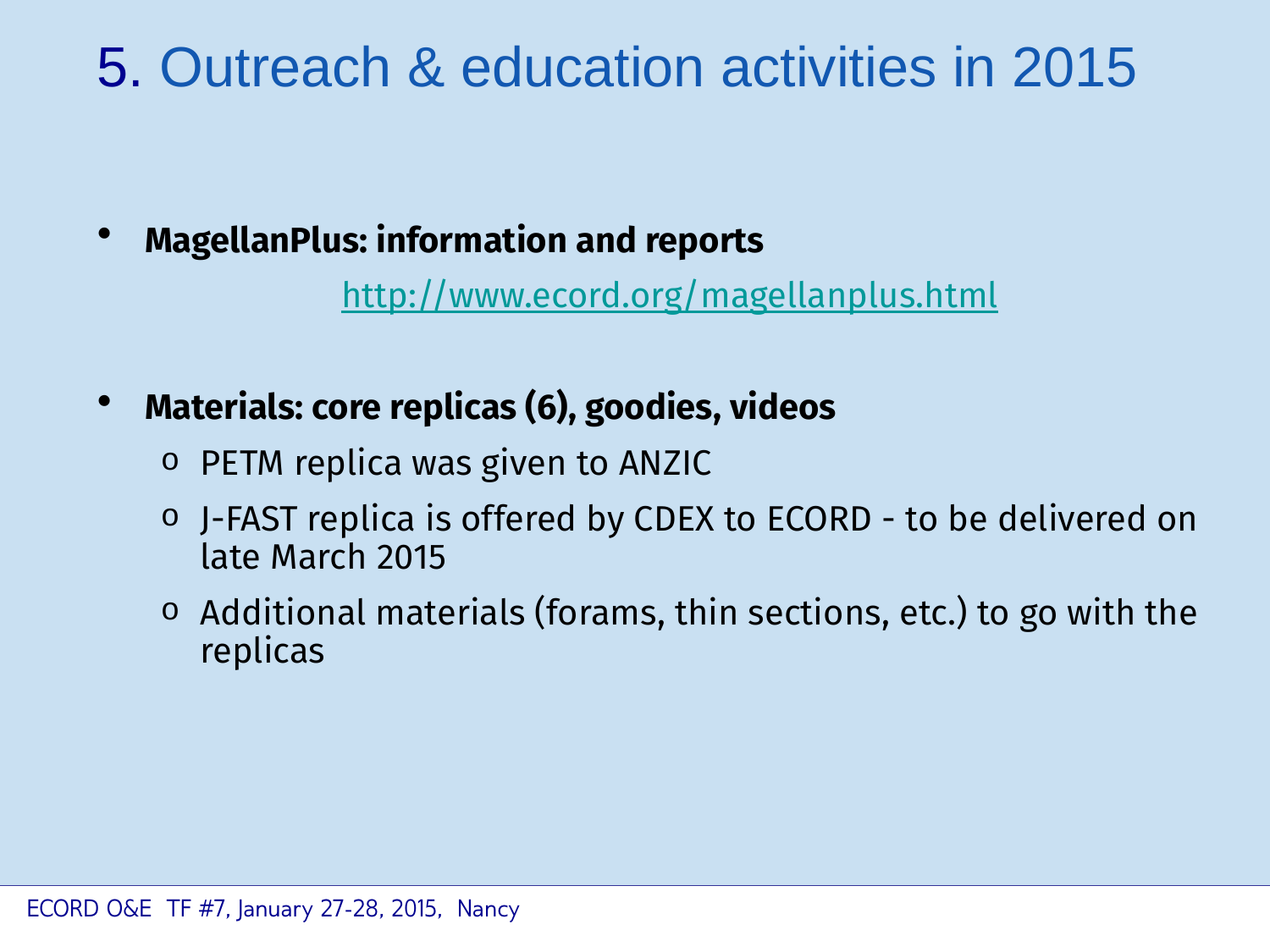

5. Outreach & education activities in 2015

MagellanPlus: information and reports
http://www.ecord.org/magellanplus.html

Materials: core replicas (6), goodies, videos
PETM replica was given to ANZIC
J-FAST replica is offered by CDEX to ECORD - to be delivered on late March 2015
Additional materials (forams, thin sections, etc.) to go with the replicas

        ECORD O&E  TF #7, January 27-28, 2015,  Nancy